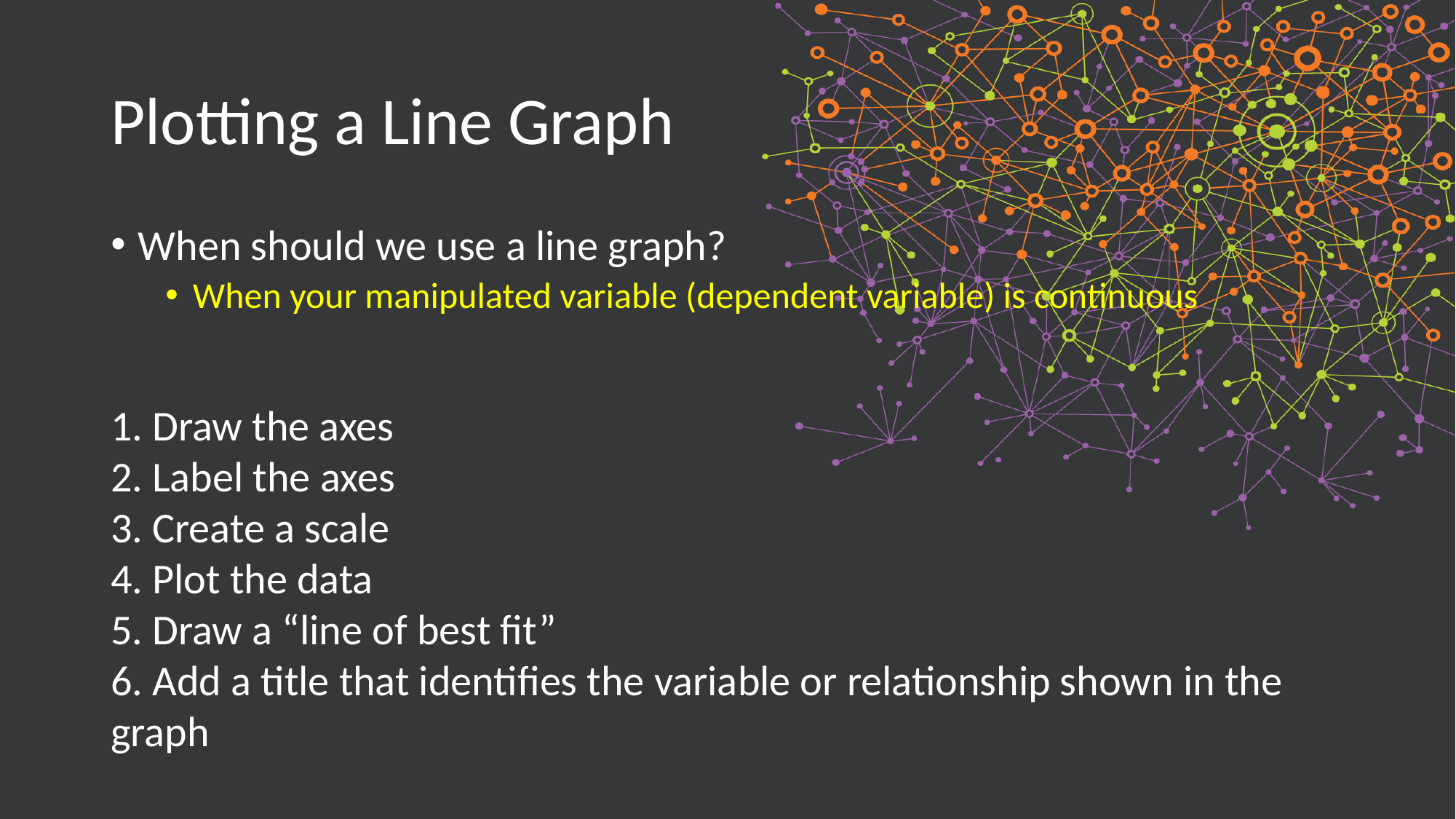

# Plotting a Line Graph
When should we use a line graph?
When your manipulated variable (dependent variable) is continuous

1. Draw the axes
2. Label the axes
3. Create a scale
4. Plot the data
5. Draw a “line of best fit”
6. Add a title that identifies the variable or relationship shown in the graph